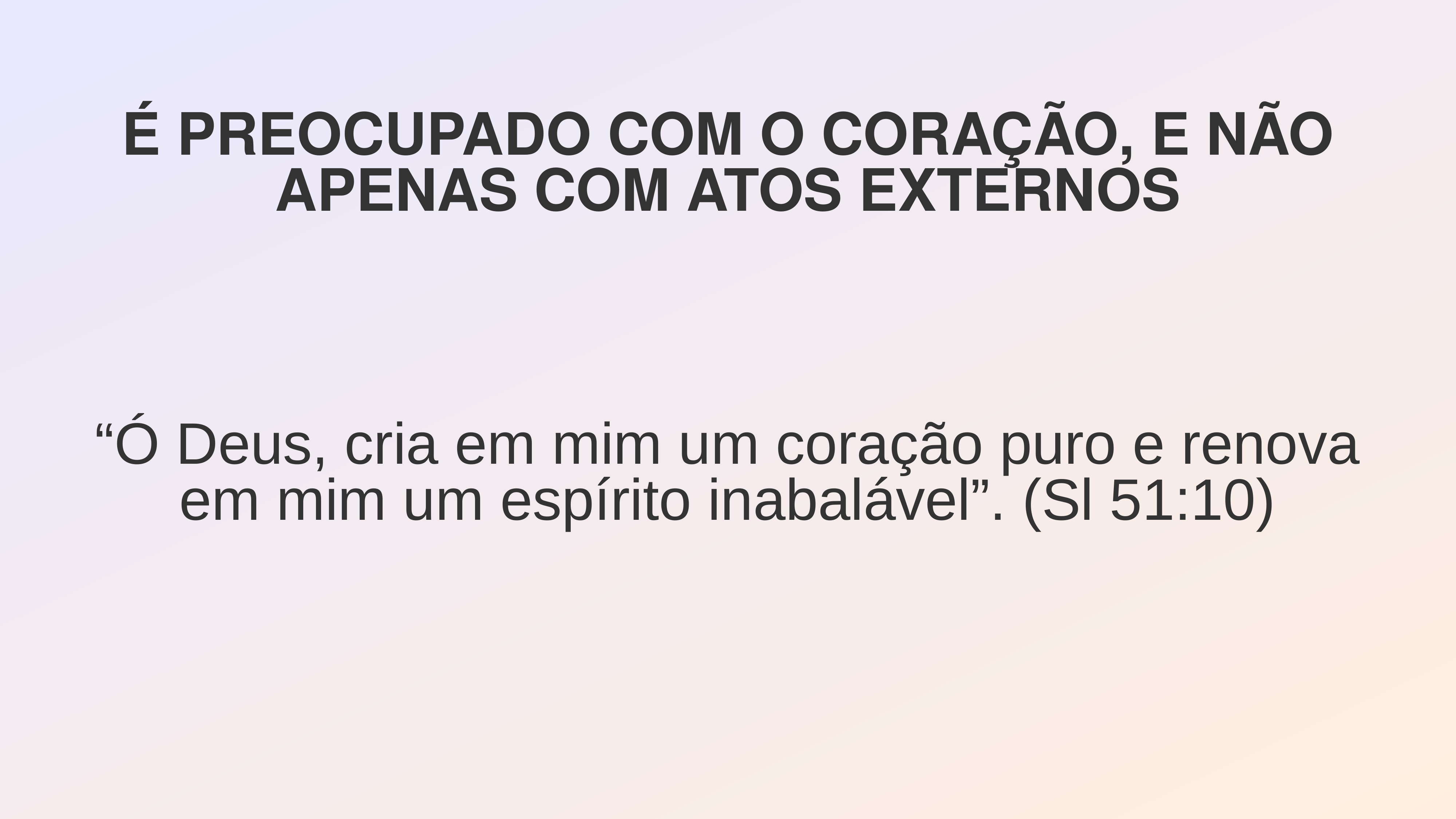

É PREOCUPADO COM O CORAÇÃO, E NÃO APENAS COM ATOS EXTERNOS
“Ó Deus, cria em mim um coração puro e renova em mim um espírito inabalável”. (Sl 51:10)